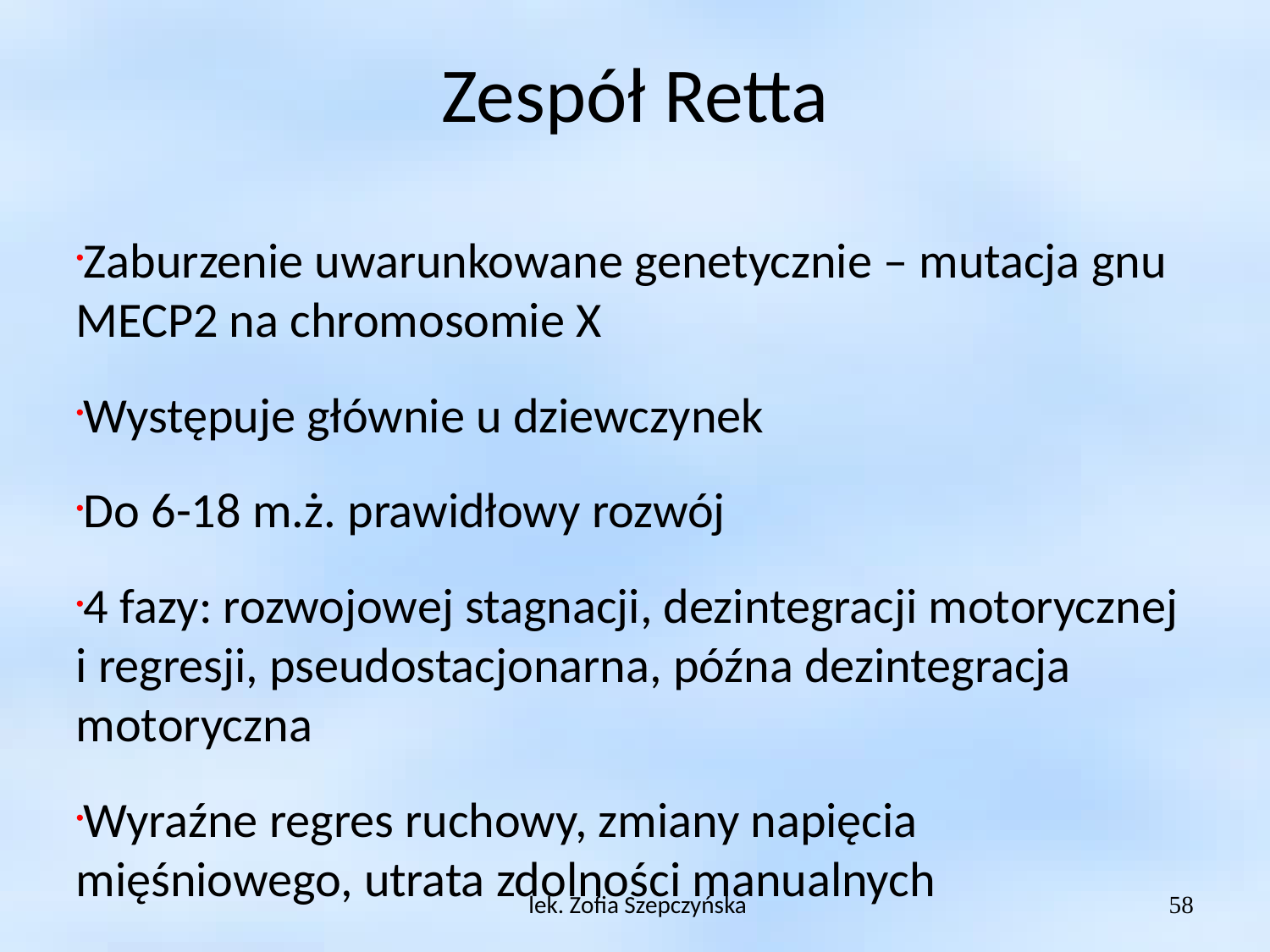

Zespół Retta
Zaburzenie uwarunkowane genetycznie – mutacja gnu MECP2 na chromosomie X
Występuje głównie u dziewczynek
Do 6-18 m.ż. prawidłowy rozwój
4 fazy: rozwojowej stagnacji, dezintegracji motorycznej i regresji, pseudostacjonarna, późna dezintegracja motoryczna
Wyraźne regres ruchowy, zmiany napięcia mięśniowego, utrata zdolności manualnych

 lek. Zofia Szepczyńska
58